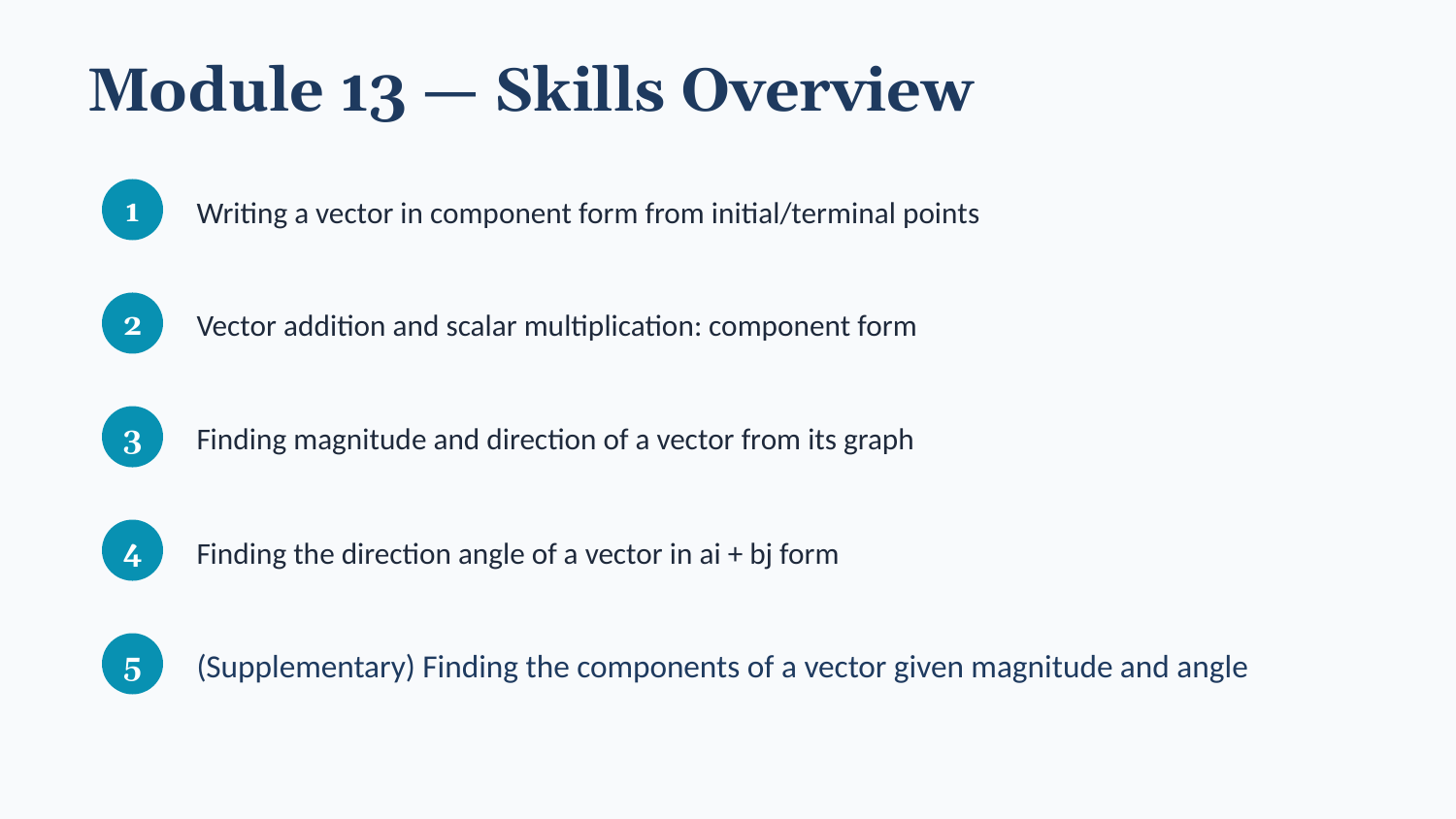

Module 13 — Skills Overview
Writing a vector in component form from initial/terminal points

1
Vector addition and scalar multiplication: component form

2
Finding magnitude and direction of a vector from its graph

3
Finding the direction angle of a vector in ai + bj form

4
(Supplementary) Finding the components of a vector given magnitude and angle

5